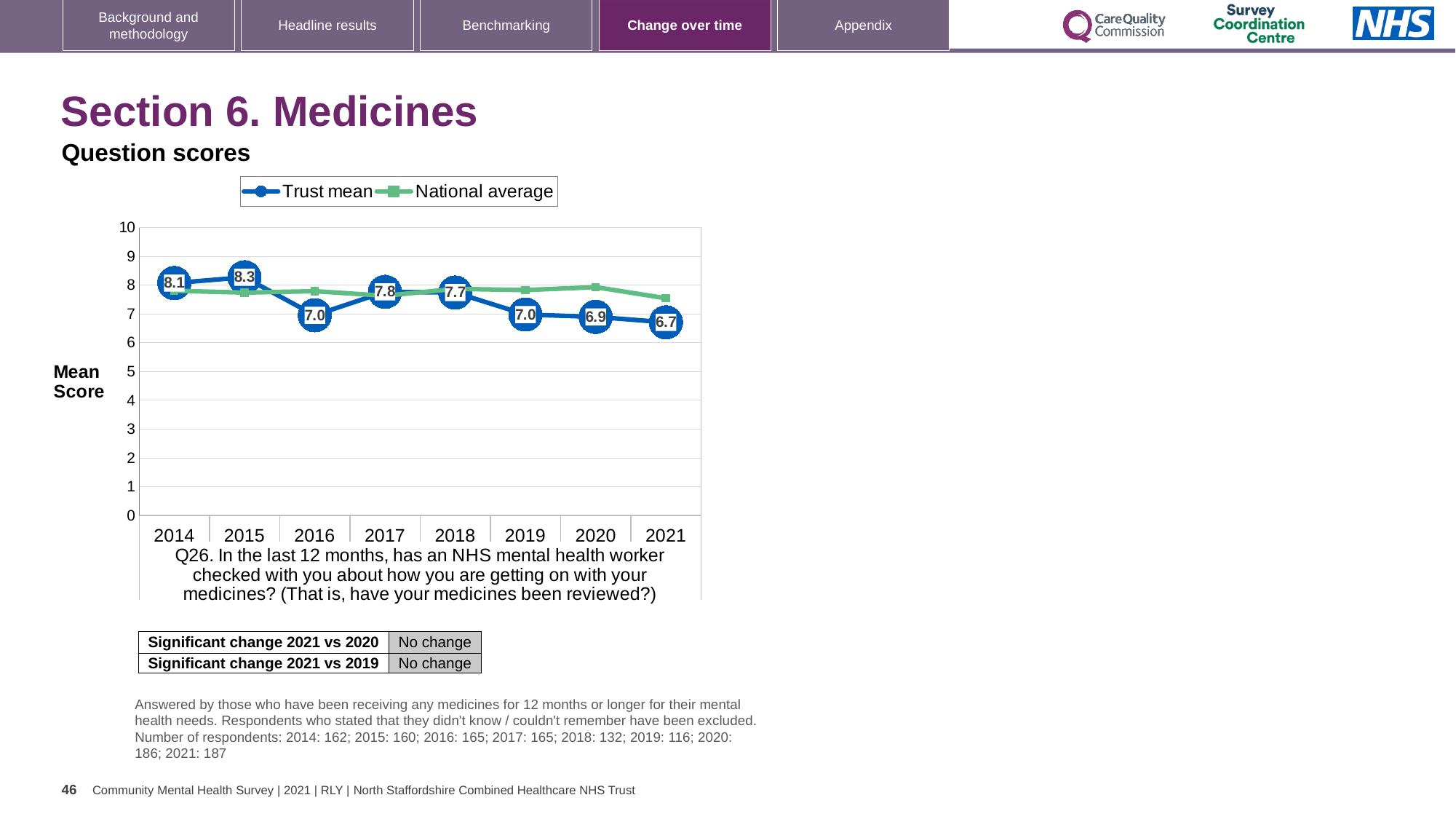

# Section 6. Medicines
Question scores

### Chart

| Category | Trust mean | National average |
|---|---|---|
| 2014 | 8.07221148187418 | 7.804819952181912 |
| 2015 | 8.27229947222119 | 7.740316012595842 |
| 2016 | 6.95307385606482 | 7.7898122461945976 |
| 2017 | 7.76742914835186 | 7.631111823047022 |
| 2018 | 7.74295626116598 | 7.869726653426071 |
| 2019 | 6.97932116766638 | 7.82823352657941 |
| 2020 | 6.89674019762885 | 7.929062429764521 |
| 2021 | 6.70848163380647 | 7.545114461310549 |
| Significant change 2021 vs 2020 | No change |
| --- | --- |
| Significant change 2021 vs 2019 | No change |
Answered by those who have been receiving any medicines for 12 months or longer for their mental health needs. Respondents who stated that they didn't know / couldn't remember have been excluded.
Number of respondents: 2014: 162; 2015: 160; 2016: 165; 2017: 165; 2018: 132; 2019: 116; 2020: 186; 2021: 187
46